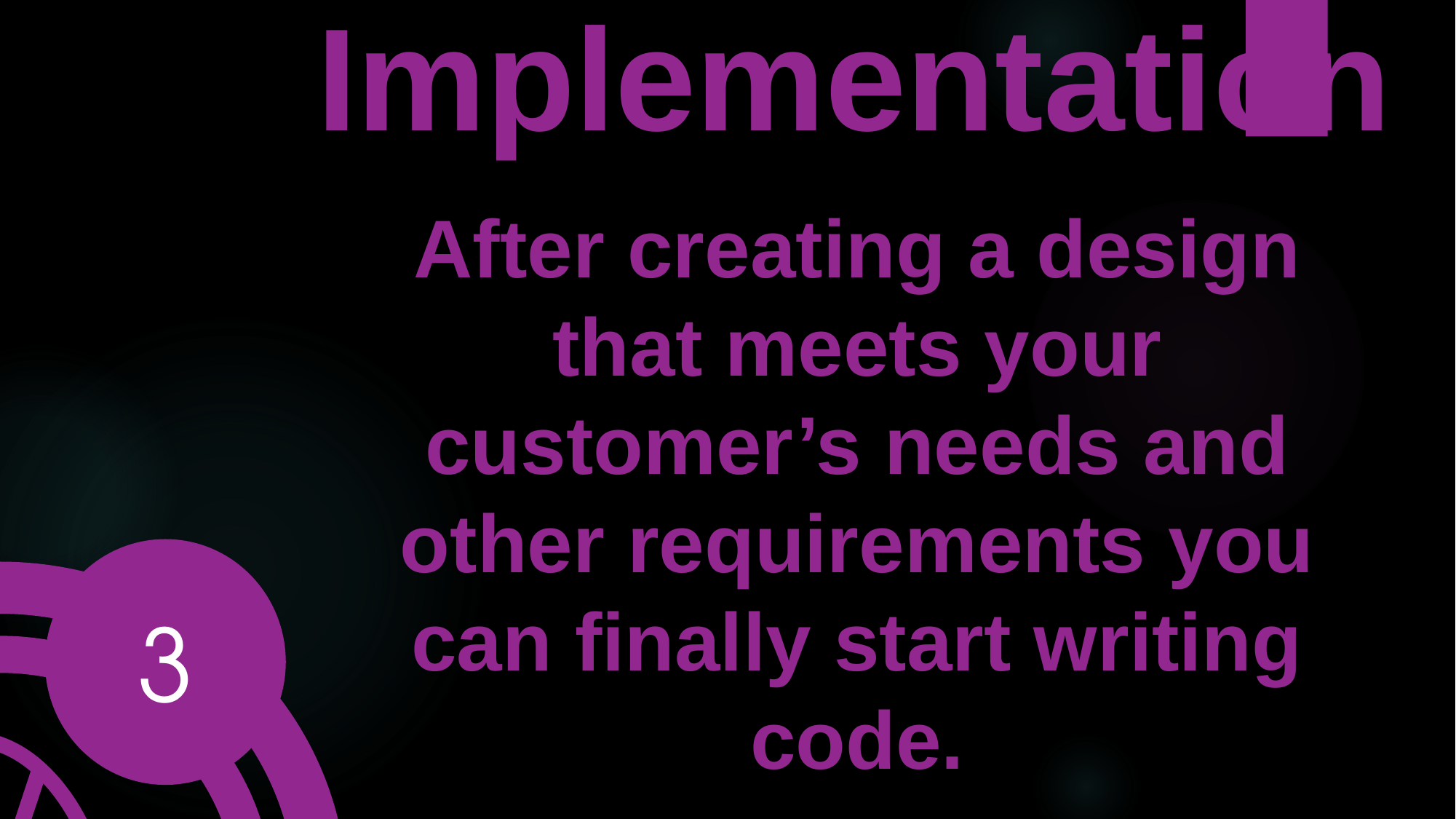

Implementation
After creating a design that meets your customer’s needs and other requirements you can finally start writing code.
3